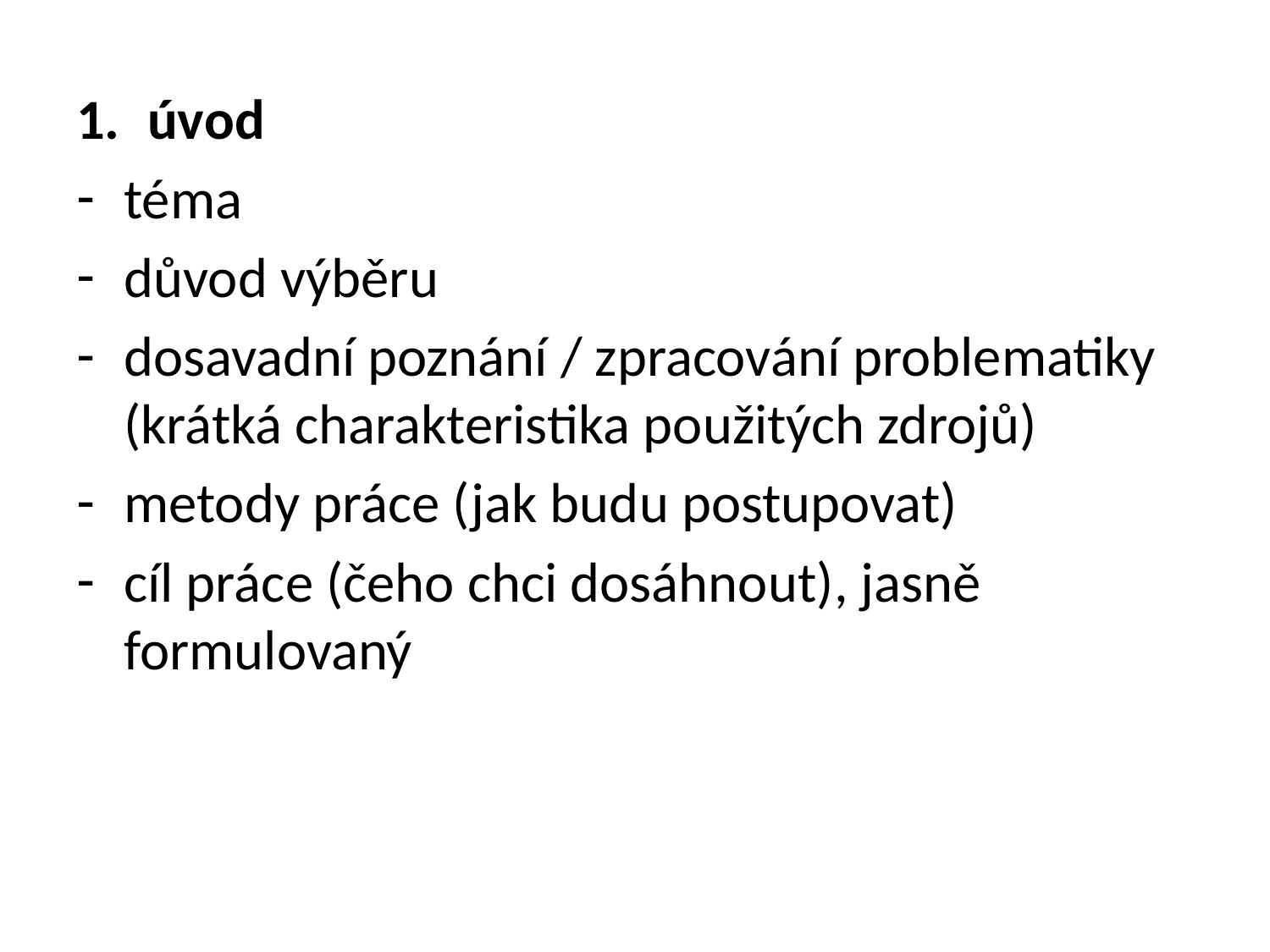

úvod
téma
důvod výběru
dosavadní poznání / zpracování problematiky (krátká charakteristika použitých zdrojů)
metody práce (jak budu postupovat)
cíl práce (čeho chci dosáhnout), jasně formulovaný